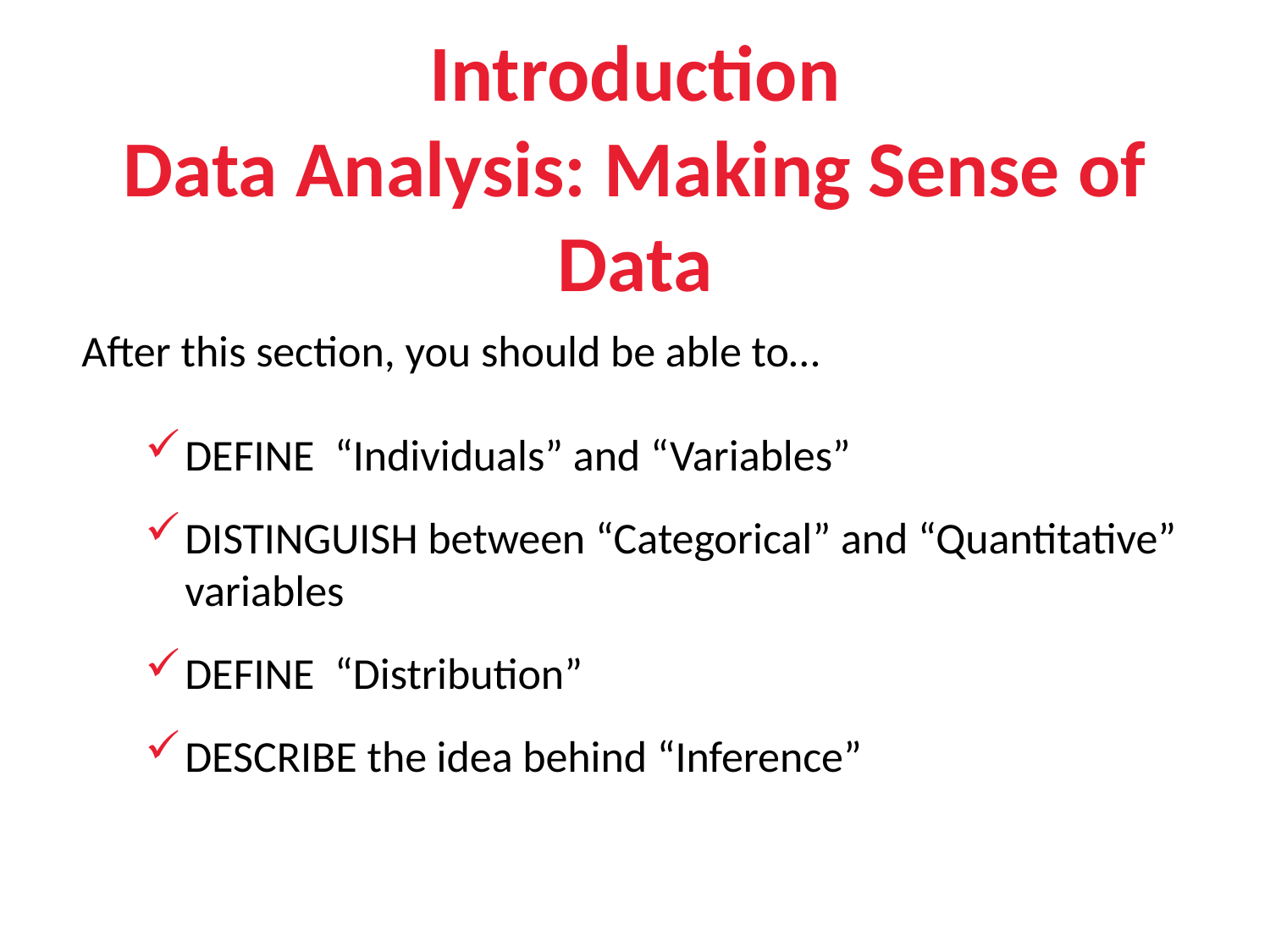

# Introduction Data Analysis: Making Sense of Data
After this section, you should be able to…
DEFINE  “Individuals” and “Variables”
DISTINGUISH between “Categorical” and “Quantitative” variables
DEFINE  “Distribution”
DESCRIBE the idea behind “Inference”